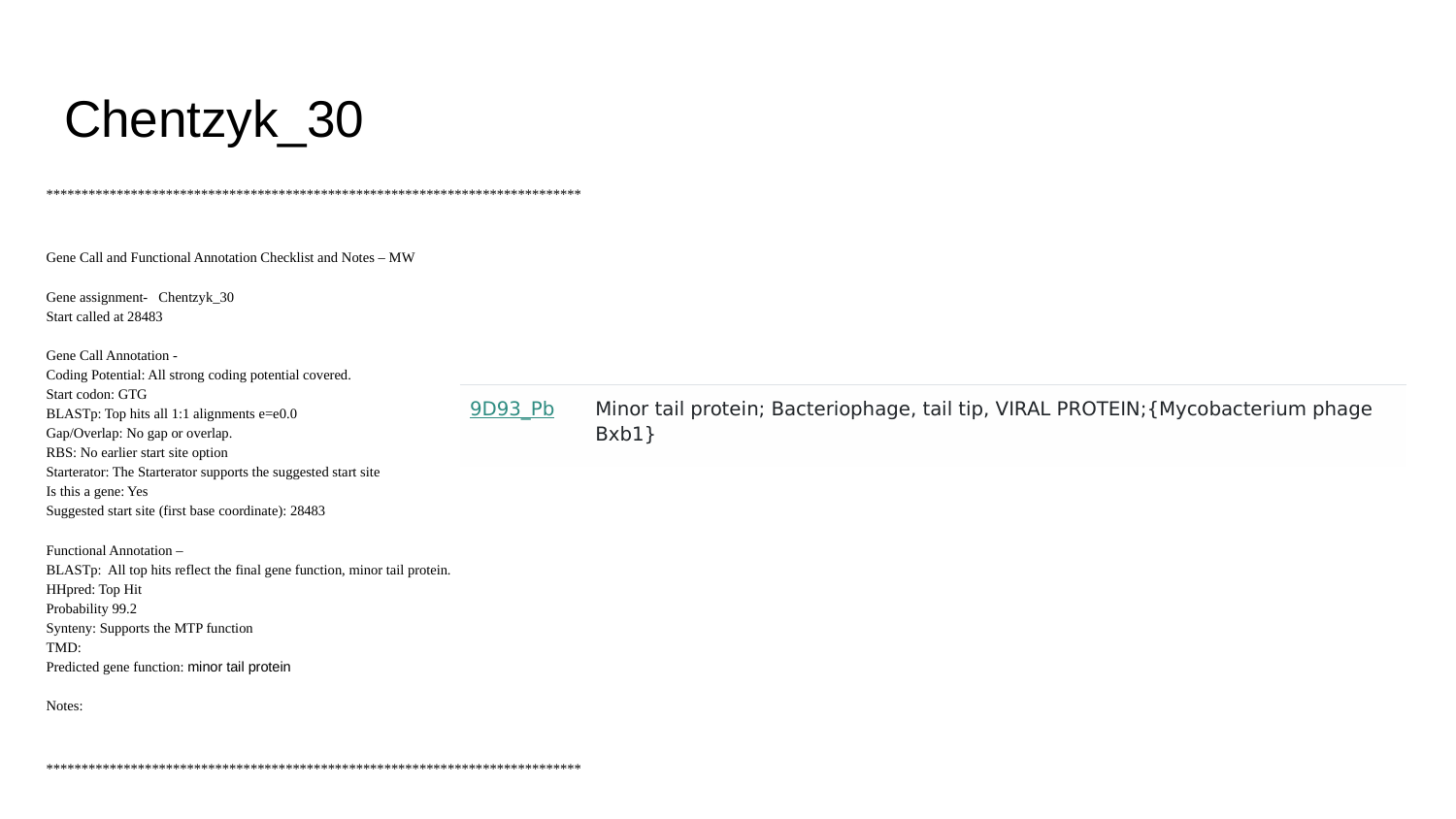

# Chentzyk_30

****************************************************************************

Gene Call and Functional Annotation Checklist and Notes – MW

Gene assignment-   Chentzyk_30
Start called at 28483

Gene Call Annotation -
Coding Potential: All strong coding potential covered.
Start codon: GTG
BLASTp: Top hits all 1:1 alignments e=e0.0
Gap/Overlap: No gap or overlap.
RBS: No earlier start site option
Starterator: The Starterator supports the suggested start site
Is this a gene: Yes
Suggested start site (first base coordinate): 28483

Functional Annotation –
BLASTp:  All top hits reflect the final gene function, minor tail protein.
HHpred: Top Hit
Probability 99.2
Synteny: Supports the MTP function
TMD:
Predicted gene function: minor tail protein

Notes:

****************************************************************************

| 9D93\_Pb | Minor tail protein; Bacteriophage, tail tip, VIRAL PROTEIN;{Mycobacterium phage Bxb1} |
| --- | --- |